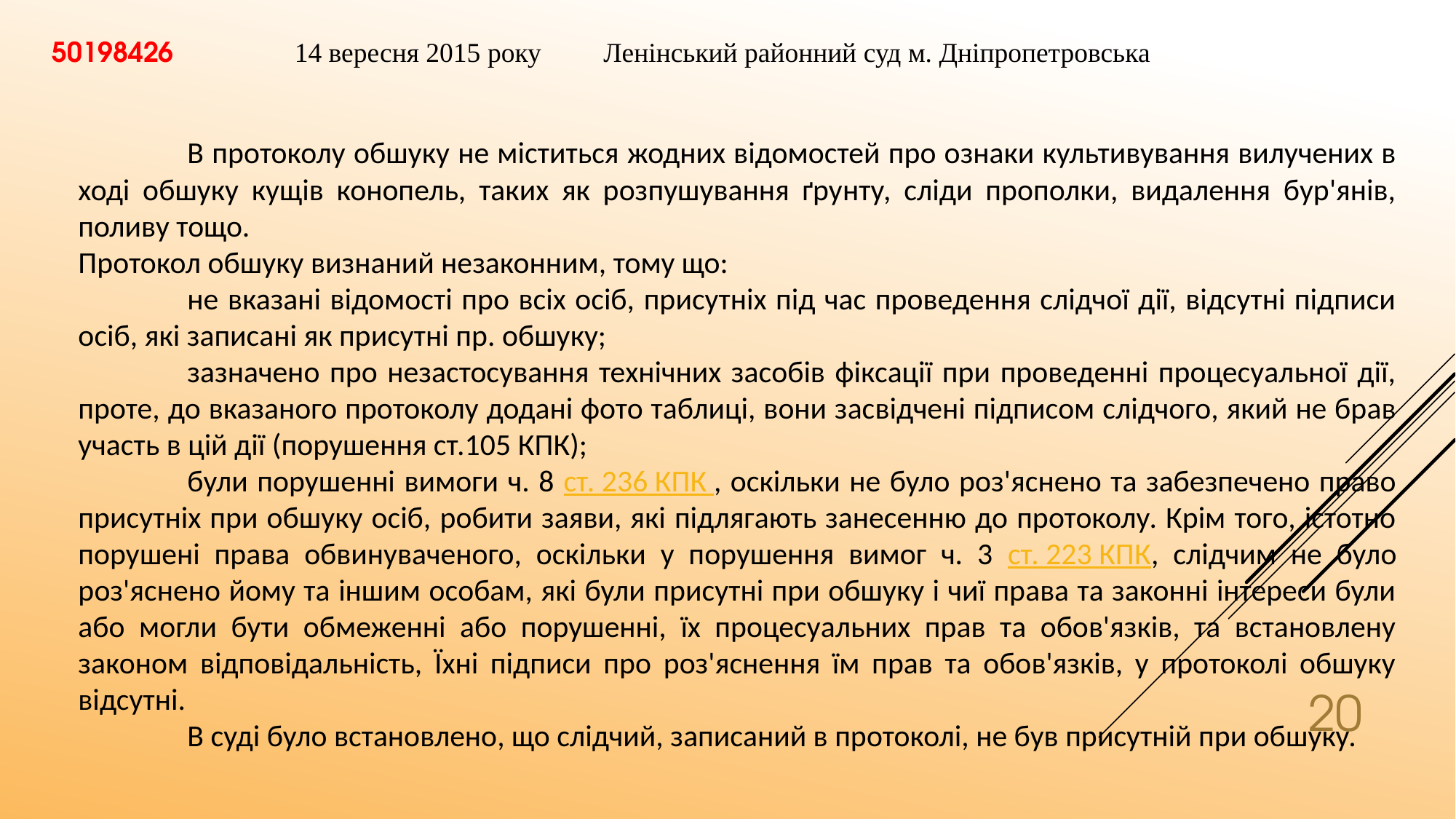

50198426
14 вересня 2015 року         Ленінський районний суд м. Дніпропетровська
	В протоколу обшуку не міститься жодних відомостей про ознаки культивування вилучених в ході обшуку кущів конопель, таких як розпушування ґрунту, сліди прополки, видалення бур'янів, поливу тощо.
Протокол обшуку визнаний незаконним, тому що:
	не вказані відомості про всіх осіб, присутніх під час проведення слідчої дії, відсутні підписи осіб, які записані як присутні пр. обшуку;
	зазначено про незастосування технічних засобів фіксації при проведенні процесуальної дії, проте, до вказаного протоколу додані фото таблиці, вони засвідчені підписом слідчого, який не брав участь в цій дії (порушення ст.105 КПК);
	були порушенні вимоги ч. 8 ст. 236 КПК , оскільки не було роз'яснено та забезпечено право присутніх при обшуку осіб, робити заяви, які підлягають занесенню до протоколу. Крім того, істотно порушені права обвинуваченого, оскільки у порушення вимог ч. 3 ст. 223 КПК, слідчим не було роз'яснено йому та іншим особам, які були присутні при обшуку і чиї права та законні інтереси були або могли бути обмеженні або порушенні, їх процесуальних прав та обов'язків, та встановлену законом відповідальність, Їхні підписи про роз'яснення їм прав та обов'язків, у протоколі обшуку відсутні.
	В суді було встановлено, що слідчий, записаний в протоколі, не був присутній при обшуку.
20